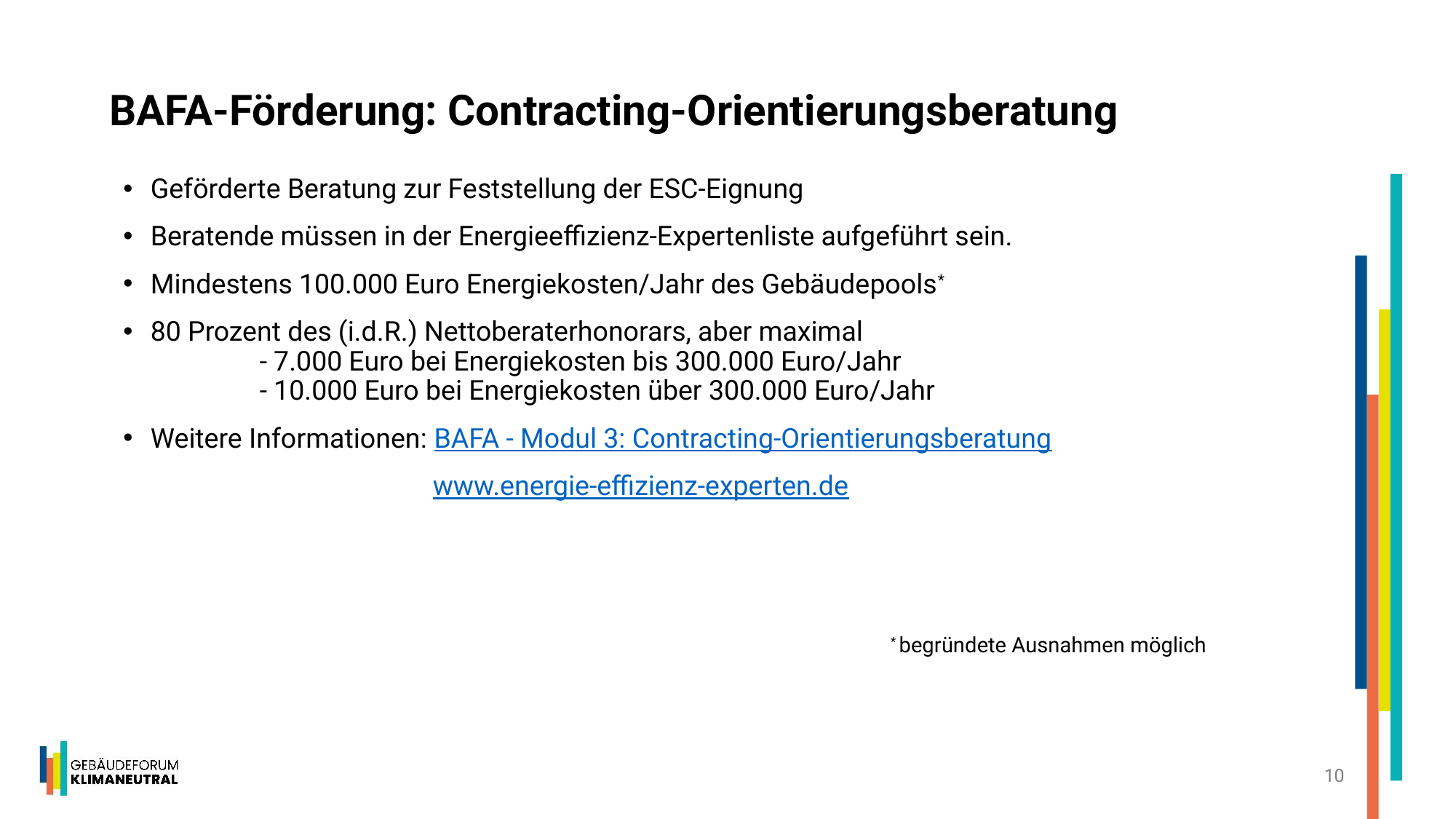

# BAFA-Förderung: Contracting-Orientierungsberatung
Geförderte Beratung zur Feststellung der ESC-Eignung
Beratende müssen in der Energieeffizienz-Expertenliste aufgeführt sein.
Mindestens 100.000 Euro Energiekosten/Jahr des Gebäudepools*
80 Prozent des (i.d.R.) Nettoberaterhonorars, aber maximal
	- 7.000 Euro bei Energiekosten bis 300.000 Euro/Jahr
	- 10.000 Euro bei Energiekosten über 300.000 Euro/Jahr
Weitere Informationen: BAFA - Modul 3: Contracting-Orientierungsberatung
                                              www.energie-effizienz-experten.de

* begründete Ausnahmen möglich

10